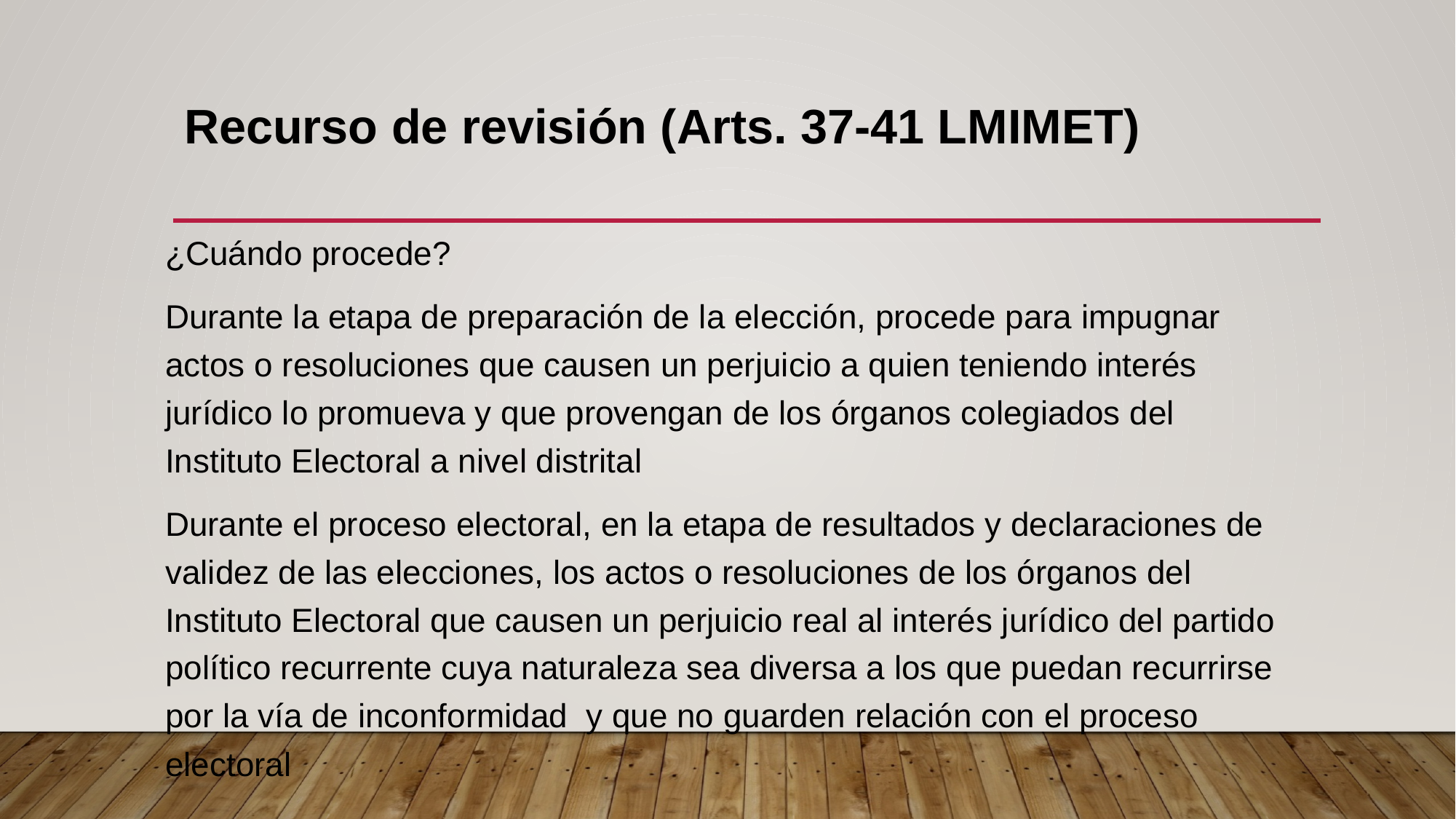

# Recurso de revisión (Arts. 37-41 LMIMET)
¿Cuándo procede?
Durante la etapa de preparación de la elección, procede para impugnar actos o resoluciones que causen un perjuicio a quien teniendo interés jurídico lo promueva y que provengan de los órganos colegiados del Instituto Electoral a nivel distrital
Durante el proceso electoral, en la etapa de resultados y declaraciones de validez de las elecciones, los actos o resoluciones de los órganos del Instituto Electoral que causen un perjuicio real al interés jurídico del partido político recurrente cuya naturaleza sea diversa a los que puedan recurrirse por la vía de inconformidad  y que no guarden relación con el proceso electoral